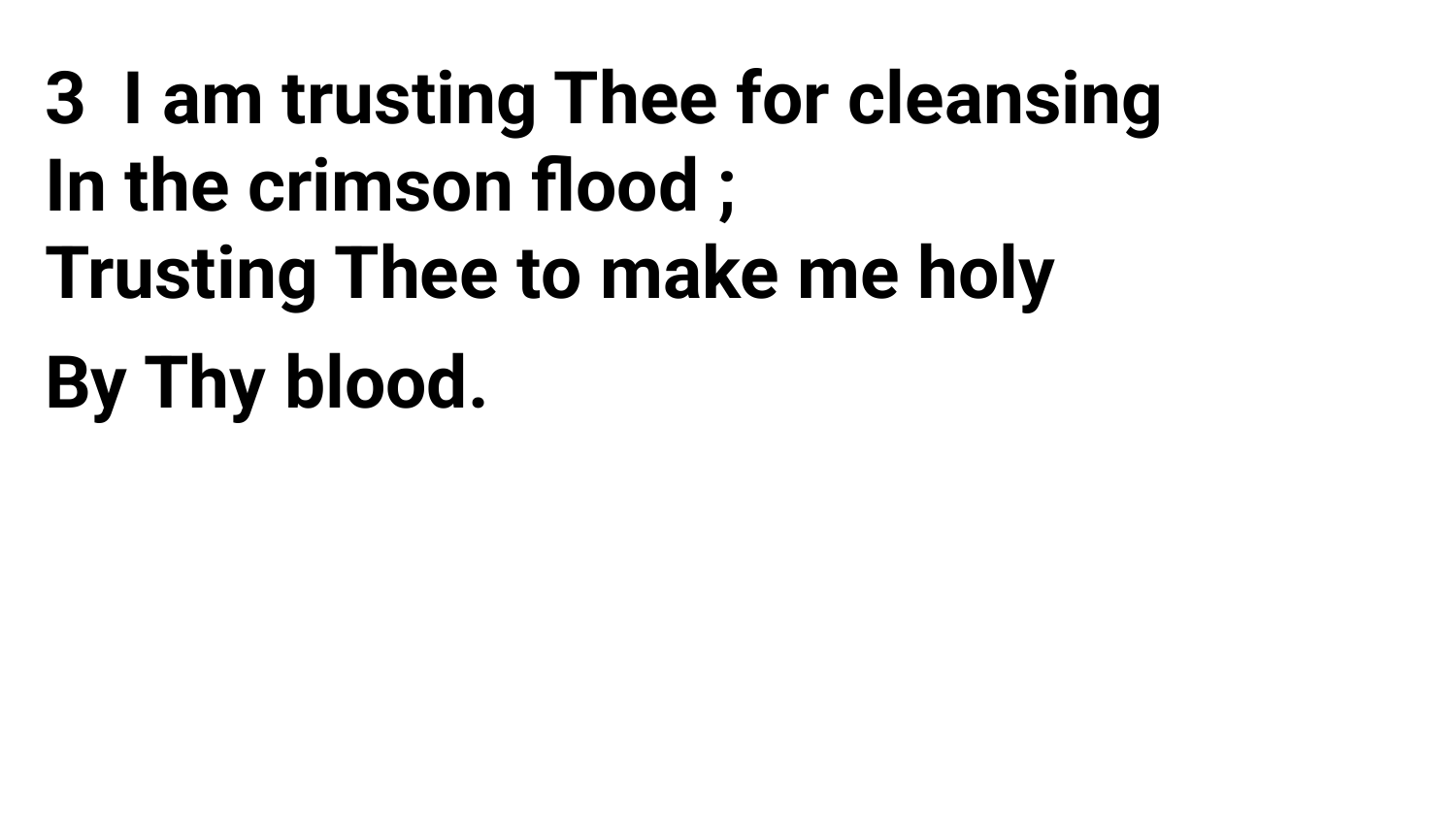

3  I am trusting Thee for cleansing
In the crimson flood ;
Trusting Thee to make me holy
By Thy blood.